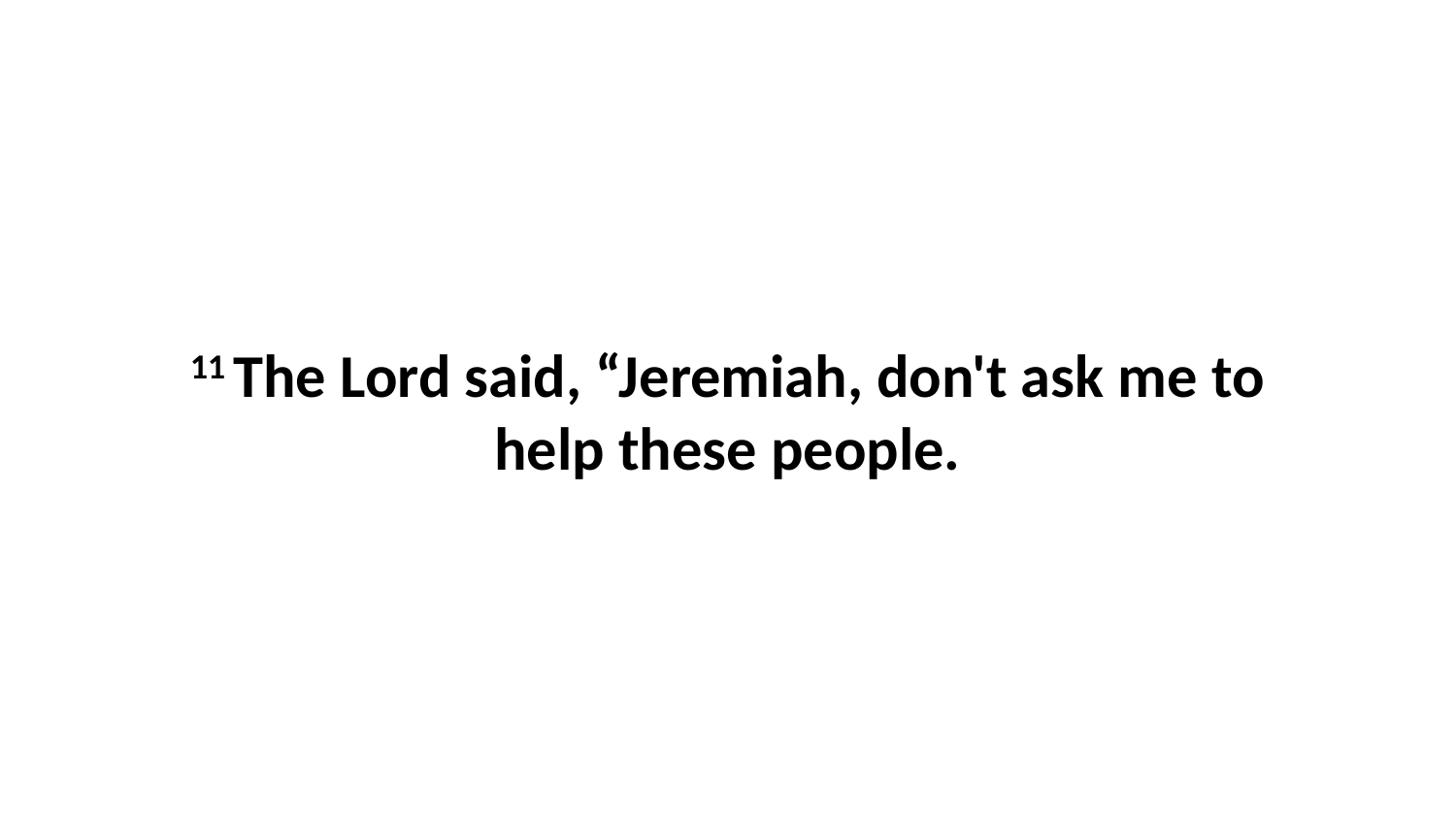

11 The Lord said, “Jeremiah, don't ask me to help these people.